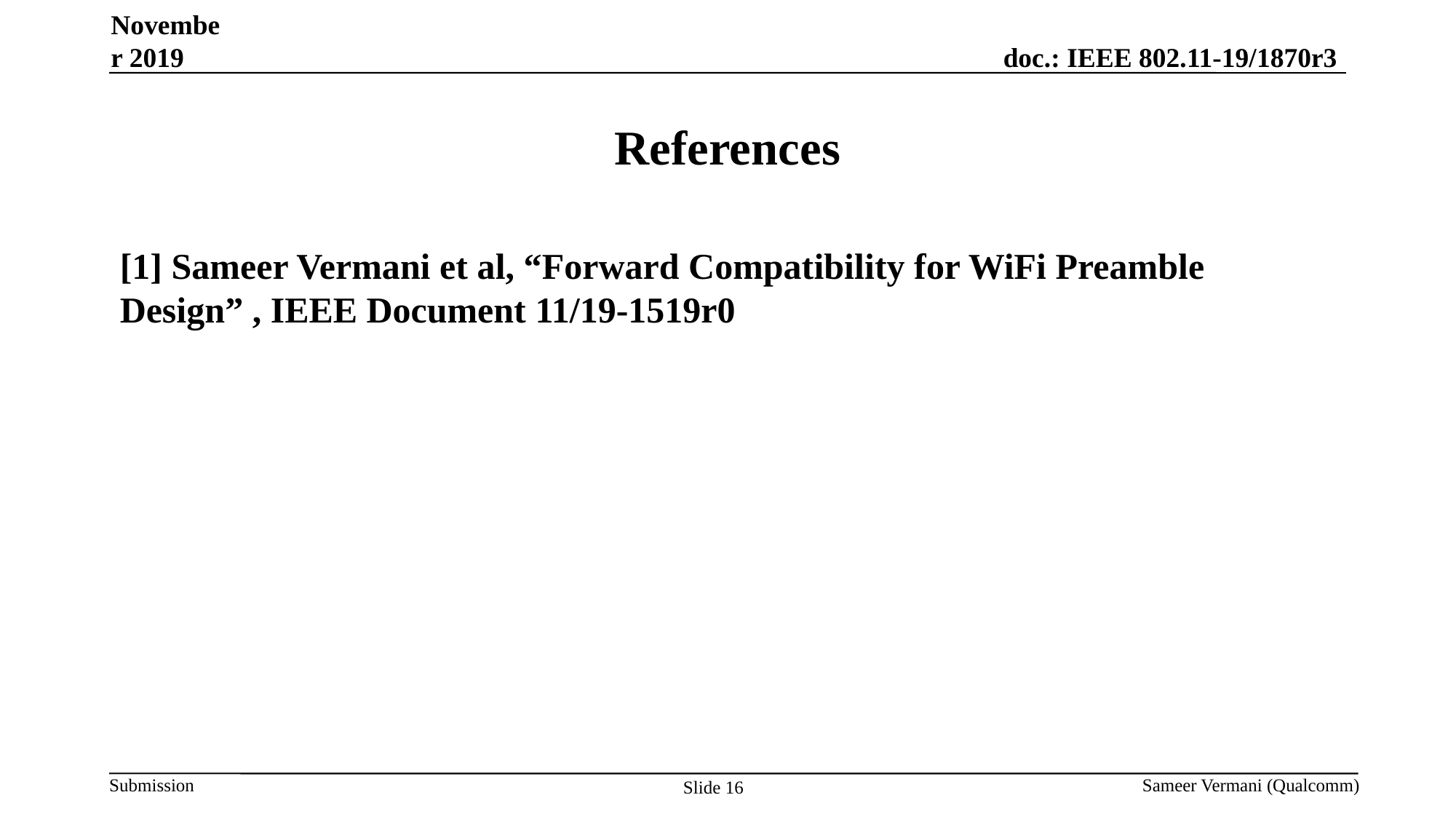

November 2019
# References
[1] Sameer Vermani et al, “Forward Compatibility for WiFi Preamble Design” , IEEE Document 11/19-1519r0

Sameer Vermani (Qualcomm)
Slide 16